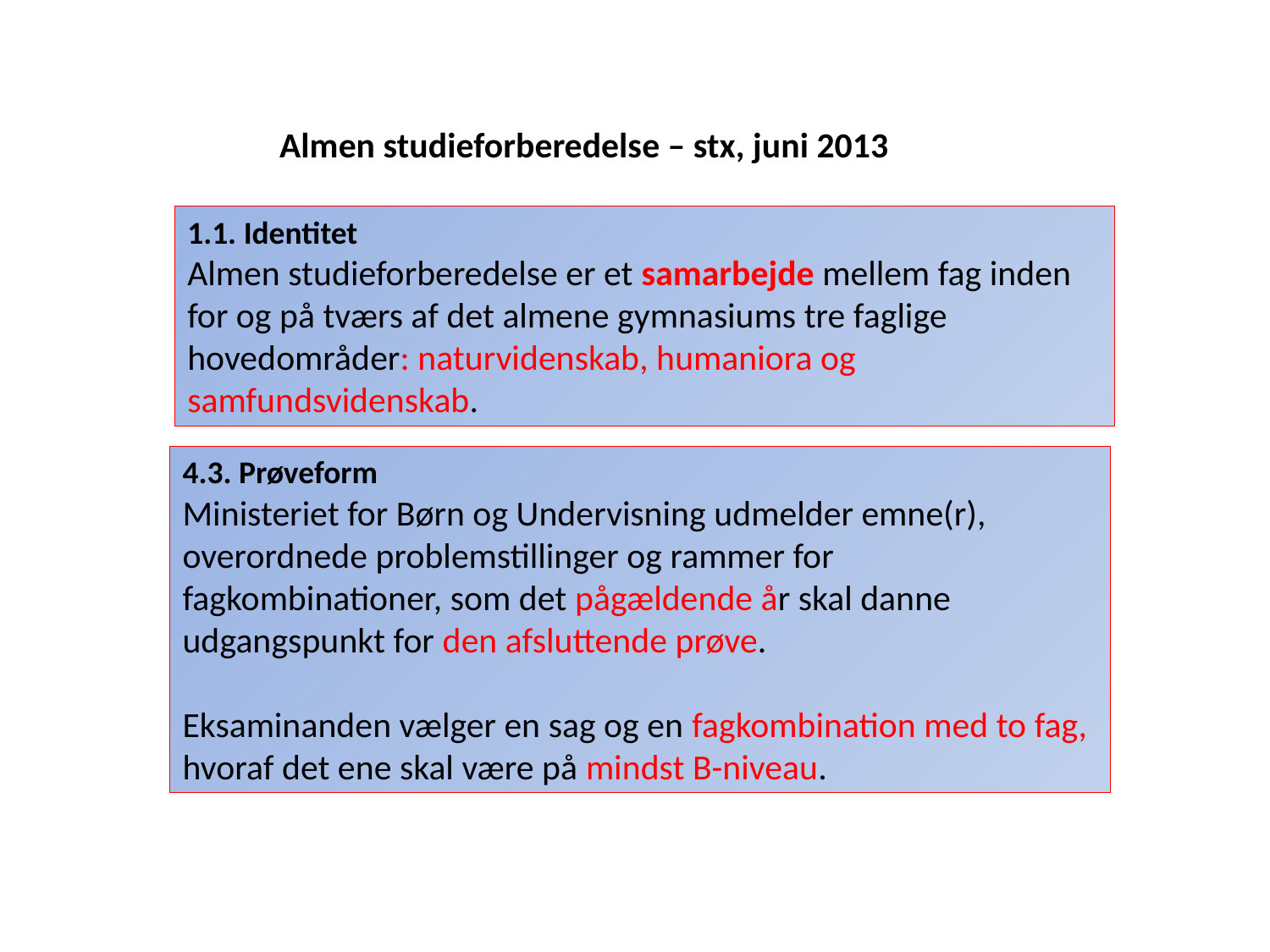

Almen studieforberedelse – stx, juni 2013
1.1. Identitet
Almen studieforberedelse er et samarbejde mellem fag inden for og på tværs af det almene gymnasiums tre faglige hovedområder: naturvidenskab, humaniora og samfundsvidenskab.
4.3. Prøveform
Ministeriet for Børn og Undervisning udmelder emne(r), overordnede problemstillinger og rammer for fagkombinationer, som det pågældende år skal danne udgangspunkt for den afsluttende prøve.

Eksaminanden vælger en sag og en fagkombination med to fag, hvoraf det ene skal være på mindst B-niveau.